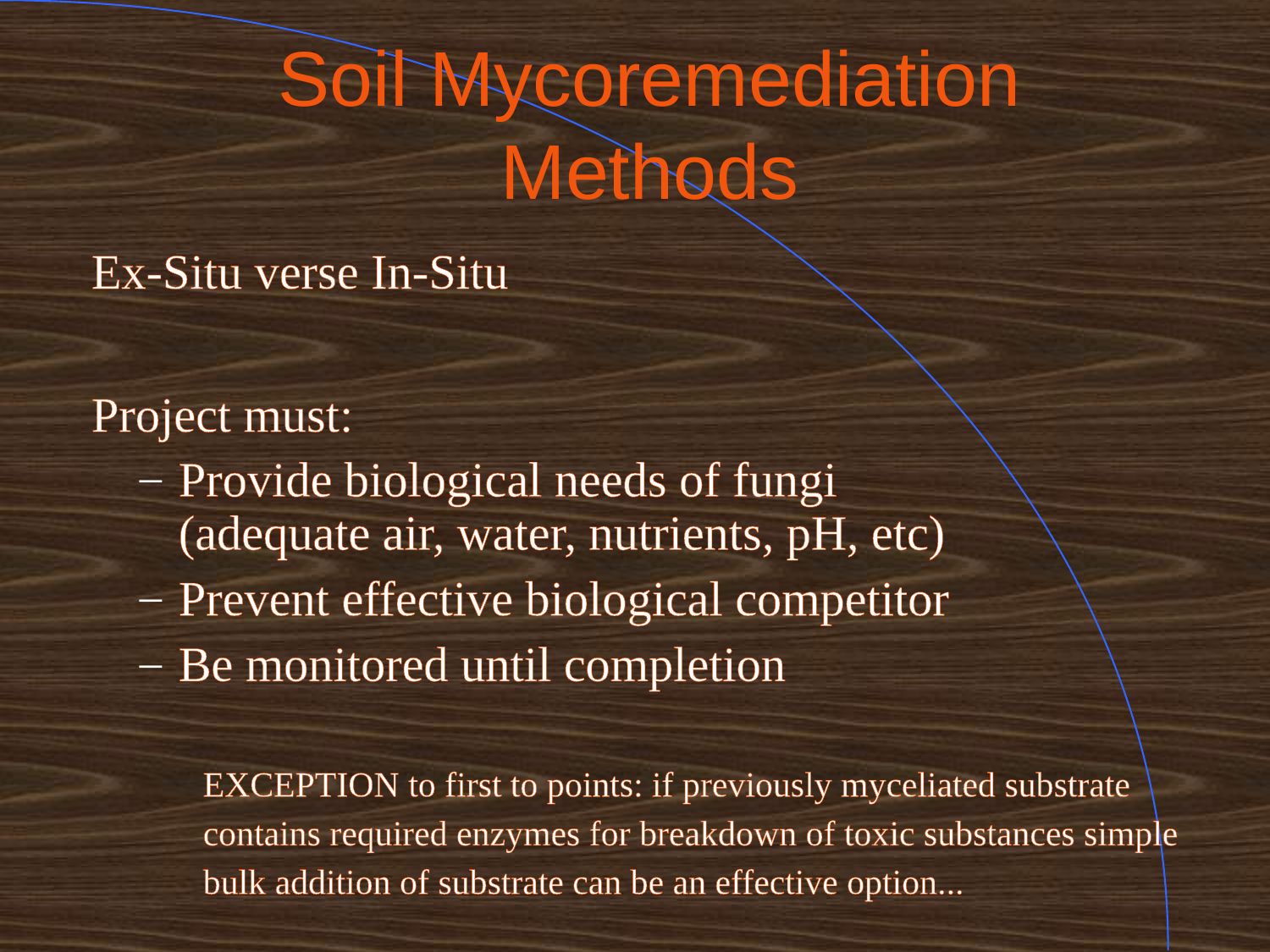

# Soil Mycoremediation Methods
Ex-Situ verse In-Situ

Project must:
Provide biological needs of fungi                      (adequate air, water, nutrients, pH, etc)
Prevent effective biological competitor
Be monitored until completion

EXCEPTION to first to points: if previously myceliated substrate
contains required enzymes for breakdown of toxic substances simple
bulk addition of substrate can be an effective option...